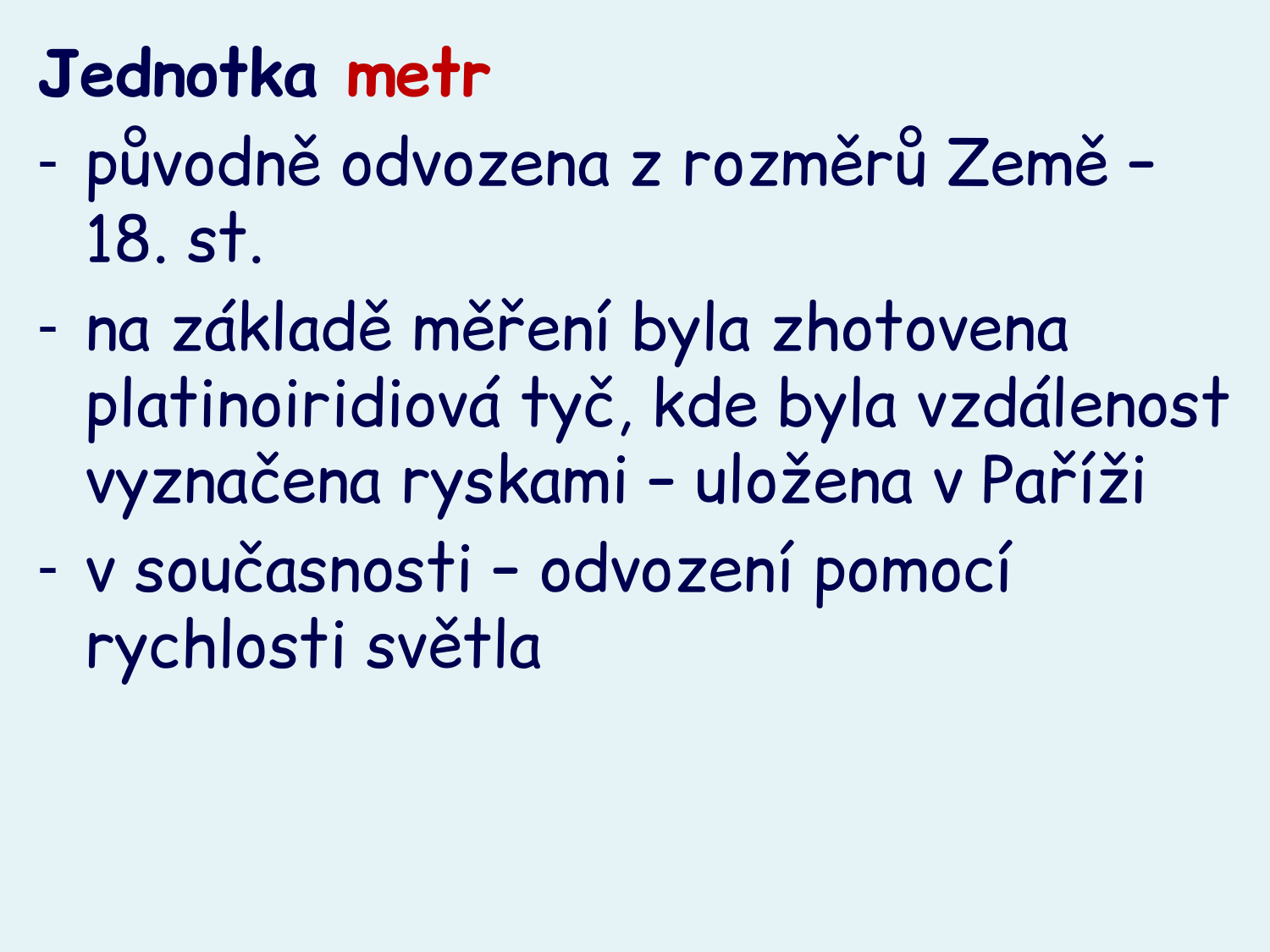

Jednotka metr
původně odvozena z rozměrů Země – 18. st.
na základě měření byla zhotovena platinoiridiová tyč, kde byla vzdálenost vyznačena ryskami – uložena v Paříži
v současnosti – odvození pomocí rychlosti světla